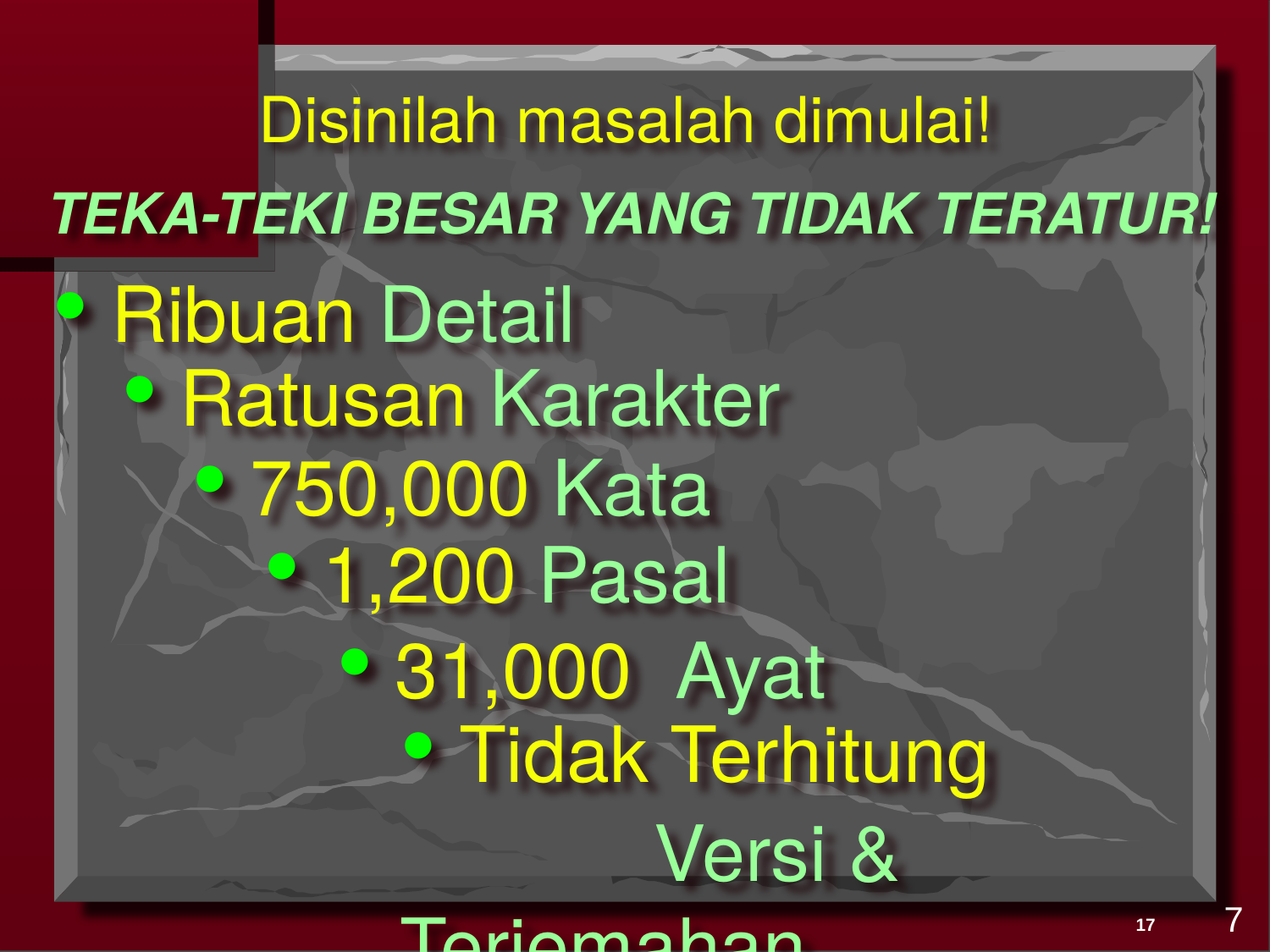

Disinilah masalah dimulai!

TEKA-TEKI BESAR YANG TIDAK TERATUR!
• Ribuan Detail
• Ratusan Karakter
• 750,000 Kata
• 1,200 Pasal
• 31,000  Ayat
• Tidak Terhitung                   	Versi & Terjemahan

7

17